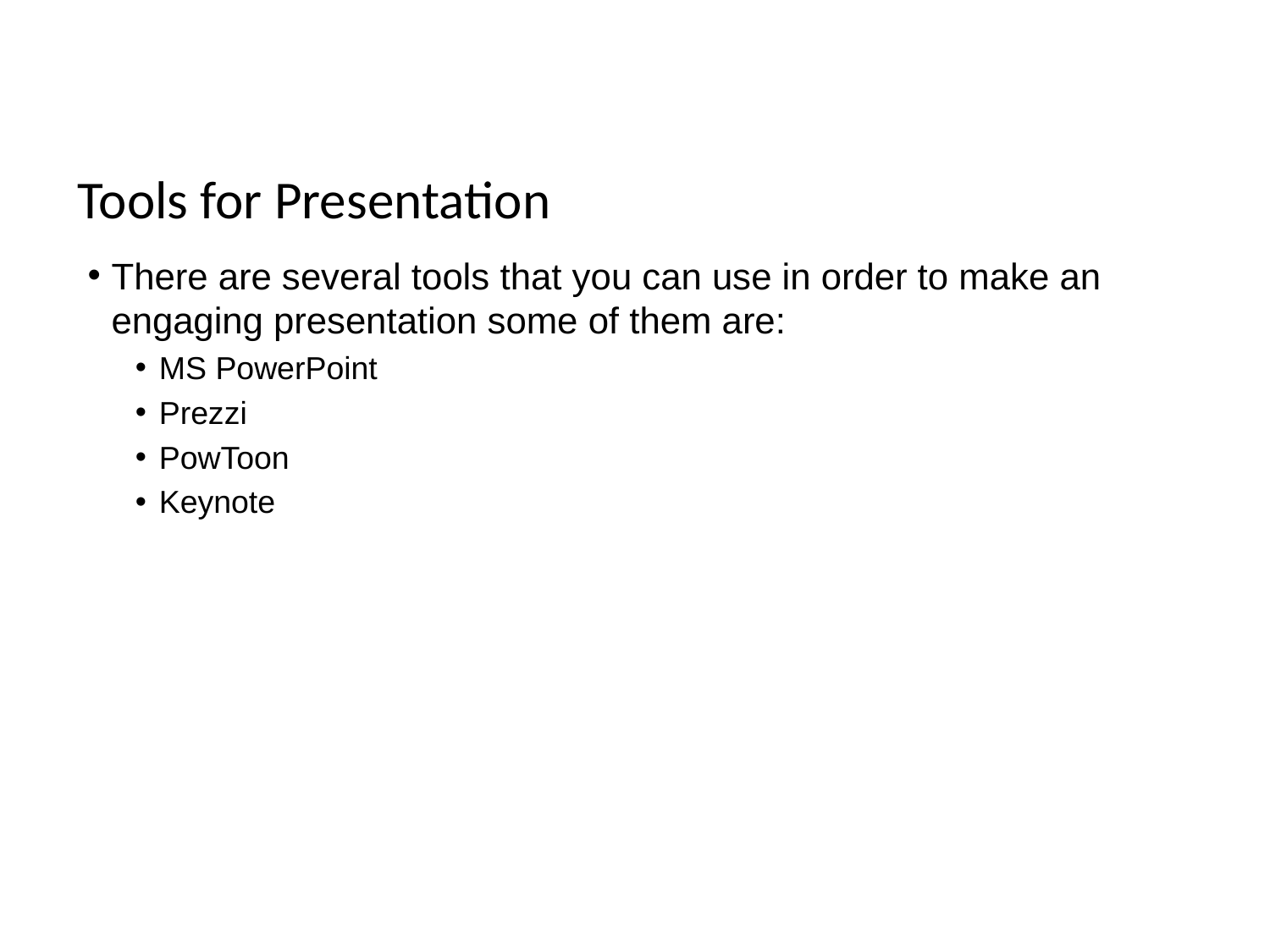

# Tools for Presentation
There are several tools that you can use in order to make an engaging presentation some of them are:
MS PowerPoint
Prezzi
PowToon
Keynote